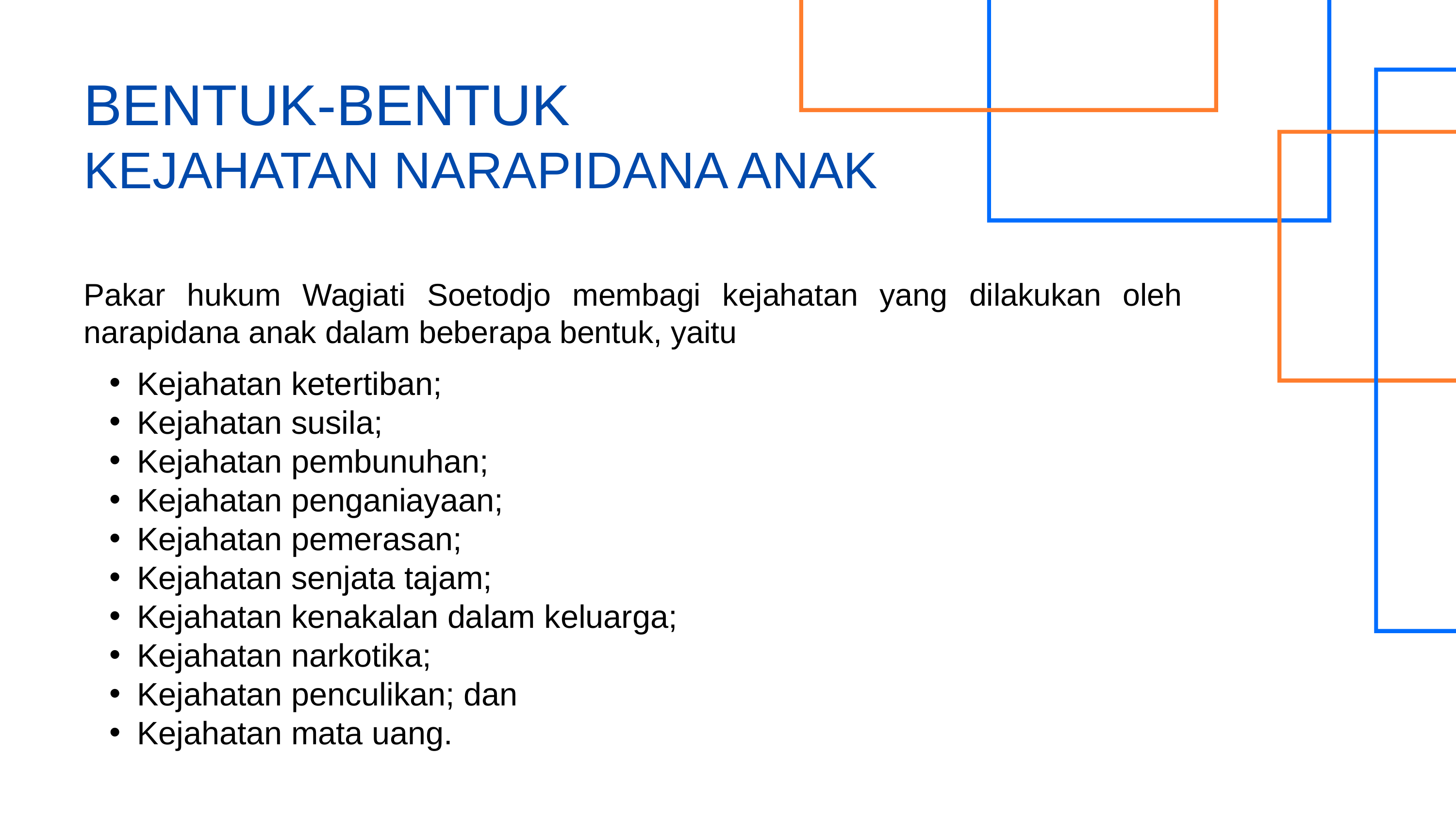

BENTUK-BENTUK
KEJAHATAN NARAPIDANA ANAK

Pakar hukum Wagiati Soetodjo membagi kejahatan yang dilakukan oleh narapidana anak dalam beberapa bentuk, yaitu
Kejahatan ketertiban;
Kejahatan susila;
Kejahatan pembunuhan;
Kejahatan penganiayaan;
Kejahatan pemerasan;
Kejahatan senjata tajam;
Kejahatan kenakalan dalam keluarga;
Kejahatan narkotika;
Kejahatan penculikan; dan
Kejahatan mata uang.